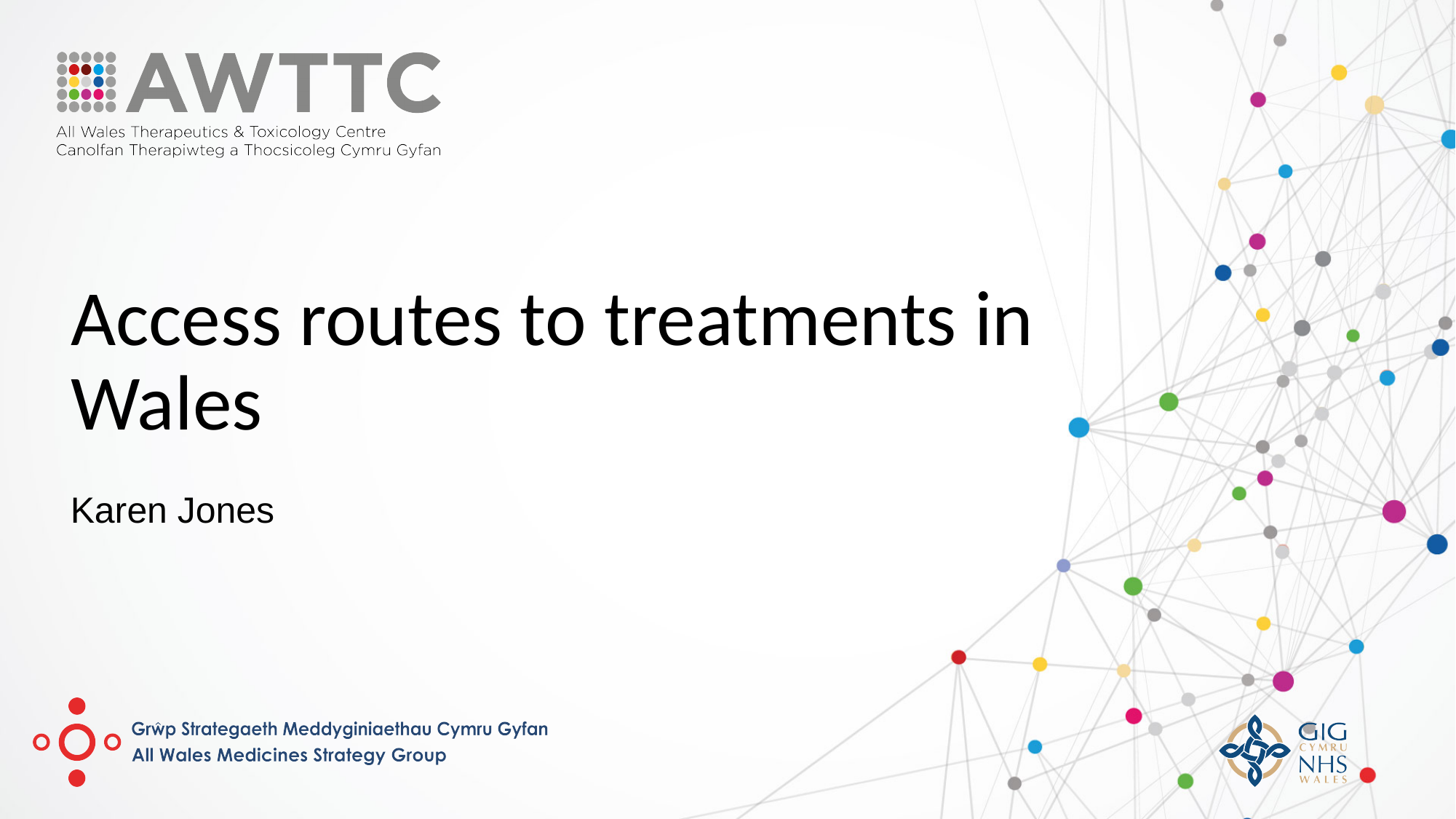

# Access routes to treatments in Wales
Karen Jones